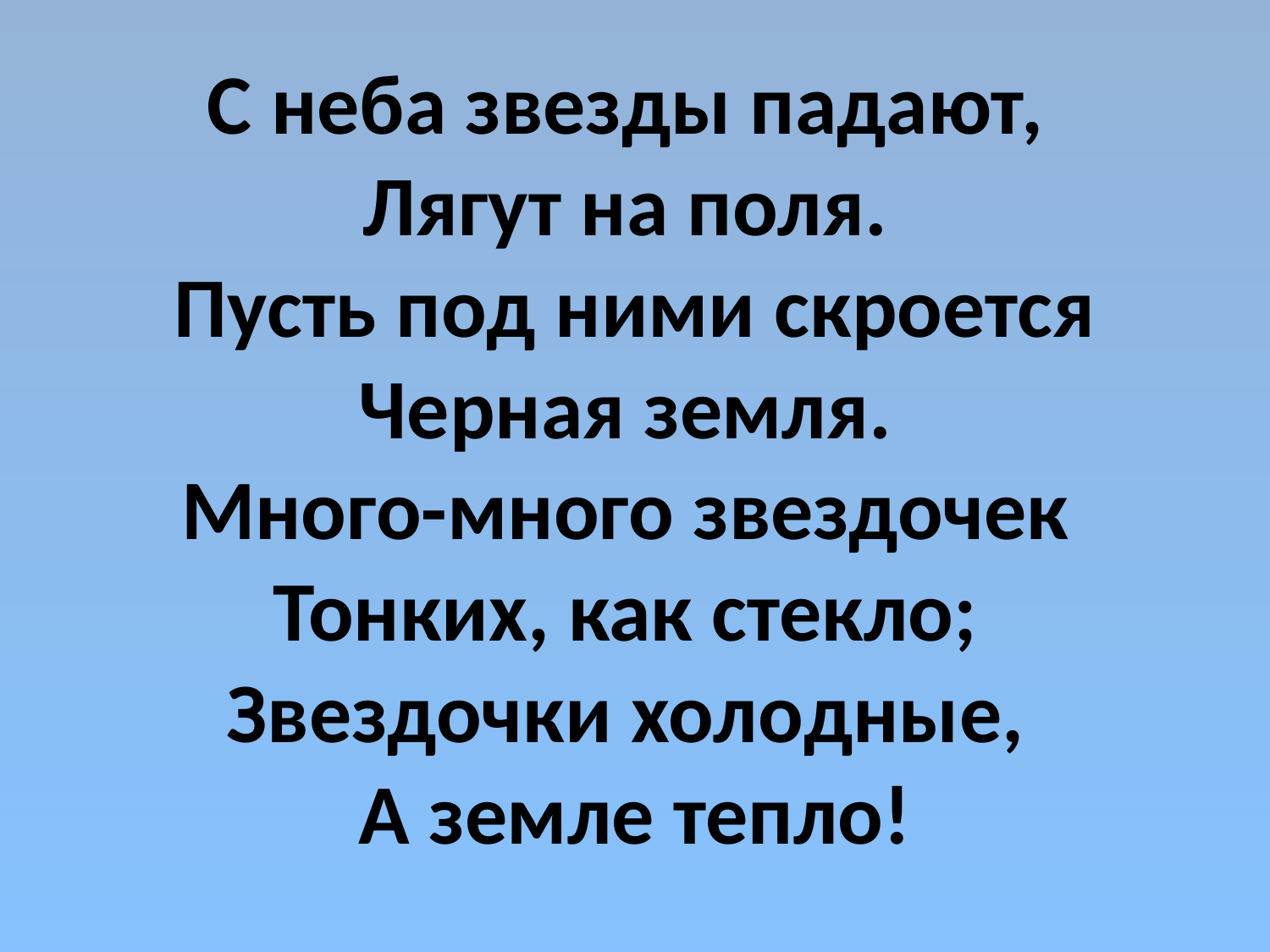

# С неба звезды падают,  Лягут на поля.  Пусть под ними скроется Черная земля.  Много-много звездочек  Тонких, как стекло;  Звездочки холодные,  А земле тепло!